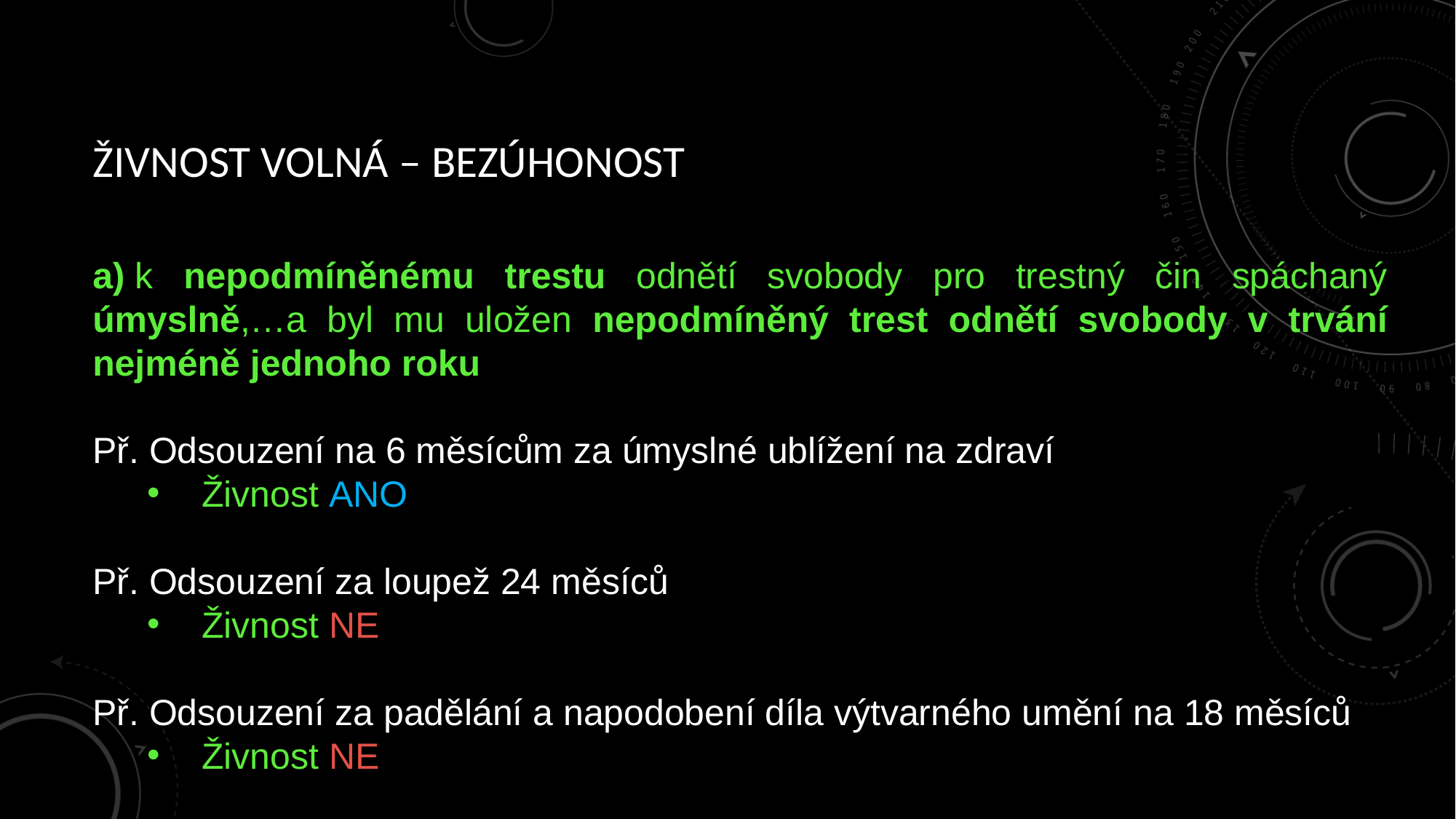

# Živnost volná – bezúhonost
a) k nepodmíněnému trestu odnětí svobody pro trestný čin spáchaný úmyslně,…a byl mu uložen nepodmíněný trest odnětí svobody v trvání nejméně jednoho roku

Př. Odsouzení na 6 měsícům za úmyslné ublížení na zdraví
Živnost ANO

Př. Odsouzení za loupež 24 měsíců
Živnost NE

Př. Odsouzení za padělání a napodobení díla výtvarného umění na 18 měsíců
Živnost NE